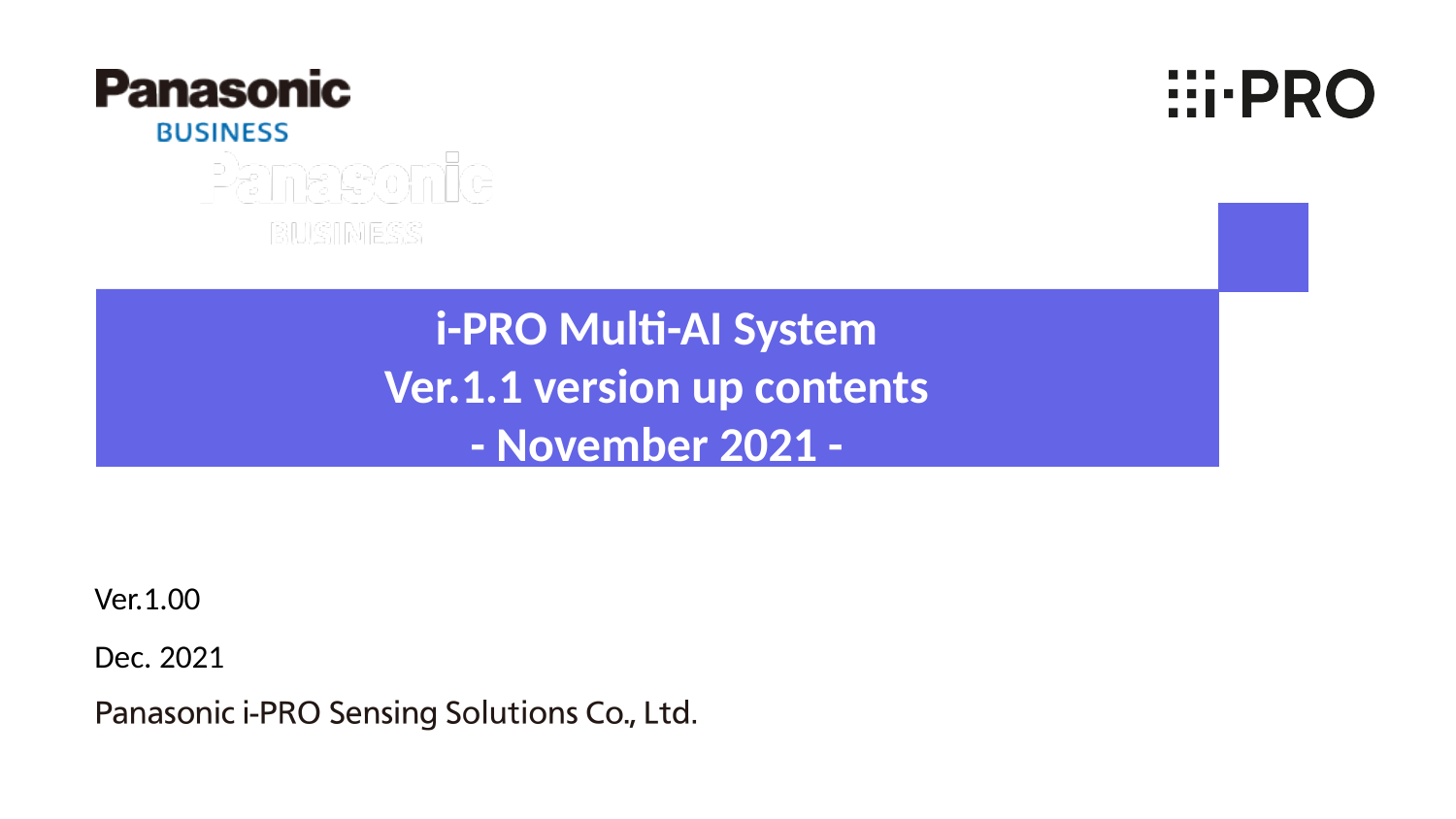

i-PRO Multi-AI System
Ver.1.1 version up contents
- November 2021 -
Ver.1.00
Dec. 2021